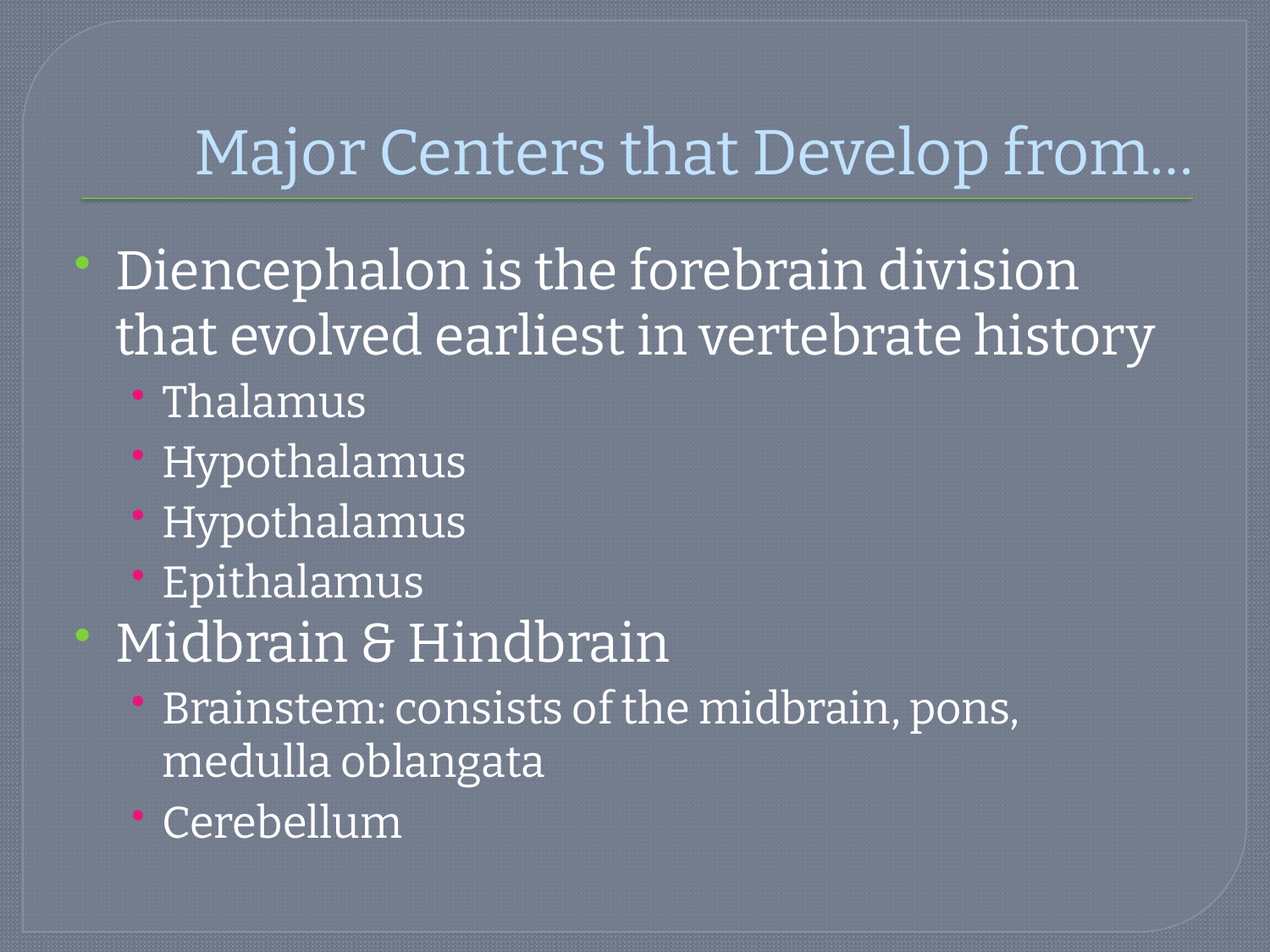

# Major Centers that Develop from…
Diencephalon is the forebrain division that evolved earliest in vertebrate history
Thalamus
Hypothalamus
Hypothalamus
Epithalamus
Midbrain & Hindbrain
Brainstem: consists of the midbrain, pons, medulla oblangata
Cerebellum